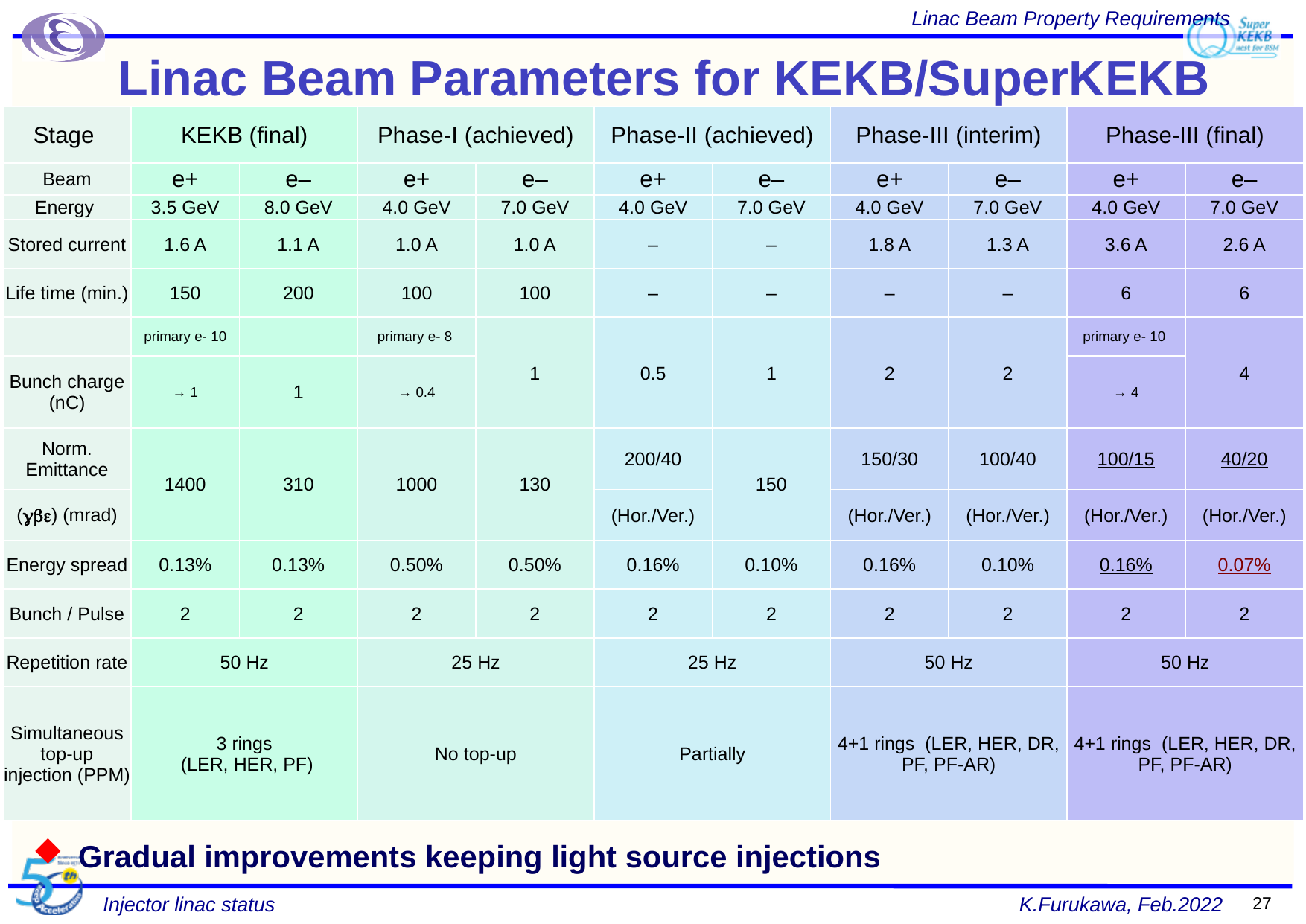

Linac Beam Property Requirements
# Linac Beam Parameters for KEKB/SuperKEKB
| Stage | KEKB (final) |  | Phase-I (achieved) |  | Phase-II (achieved) |  | Phase-III (interim) |  | Phase-III (final) |  |
| --- | --- | --- | --- | --- | --- | --- | --- | --- | --- | --- |
| Beam | e+ | e– | e+ | e– | e+ | e– | e+ | e– | e+ | e– |
| Energy | 3.5 GeV | 8.0 GeV | 4.0 GeV | 7.0 GeV | 4.0 GeV | 7.0 GeV | 4.0 GeV | 7.0 GeV | 4.0 GeV | 7.0 GeV |
| Stored current | 1.6 A | 1.1 A | 1.0 A | 1.0 A | – | – | 1.8 A | 1.3 A | 3.6 A | 2.6 A |
| Life time (min.) | 150 | 200 | 100 | 100 | – | – | – | – | 6 | 6 |
|  | primary e- 10 |  | primary e- 8 | 1 | 0.5 | 1 | 2 | 2 | primary e- 10 | 4 |
| Bunch charge (nC) | → 1 | 1 | → 0.4 |  |  |  |  |  | → 4 |  |
| Norm. Emittance | 1400 | 310 | 1000 | 130 | 200/40 | 150 | 150/30 | 100/40 | 100/15 | 40/20 |
| (γβε) (mrad) |  |  |  |  | (Hor./Ver.) |  | (Hor./Ver.) | (Hor./Ver.) | (Hor./Ver.) | (Hor./Ver.) |
| Energy spread | 0.13% | 0.13% | 0.50% | 0.50% | 0.16% | 0.10% | 0.16% | 0.10% | 0.16% | 0.07% |
| Bunch / Pulse | 2 | 2 | 2 | 2 | 2 | 2 | 2 | 2 | 2 | 2 |
| Repetition rate | 50 Hz |  | 25 Hz |  | 25 Hz |  | 50 Hz |  | 50 Hz |  |
| Simultaneous top-up injection (PPM) | 3 rings (LER, HER, PF) |  | No top-up |  | Partially |  | 4+1 rings (LER, HER, DR, PF, PF-AR) |  | 4+1 rings (LER, HER, DR, PF, PF-AR) |  |
Gradual improvements keeping light source injections
27